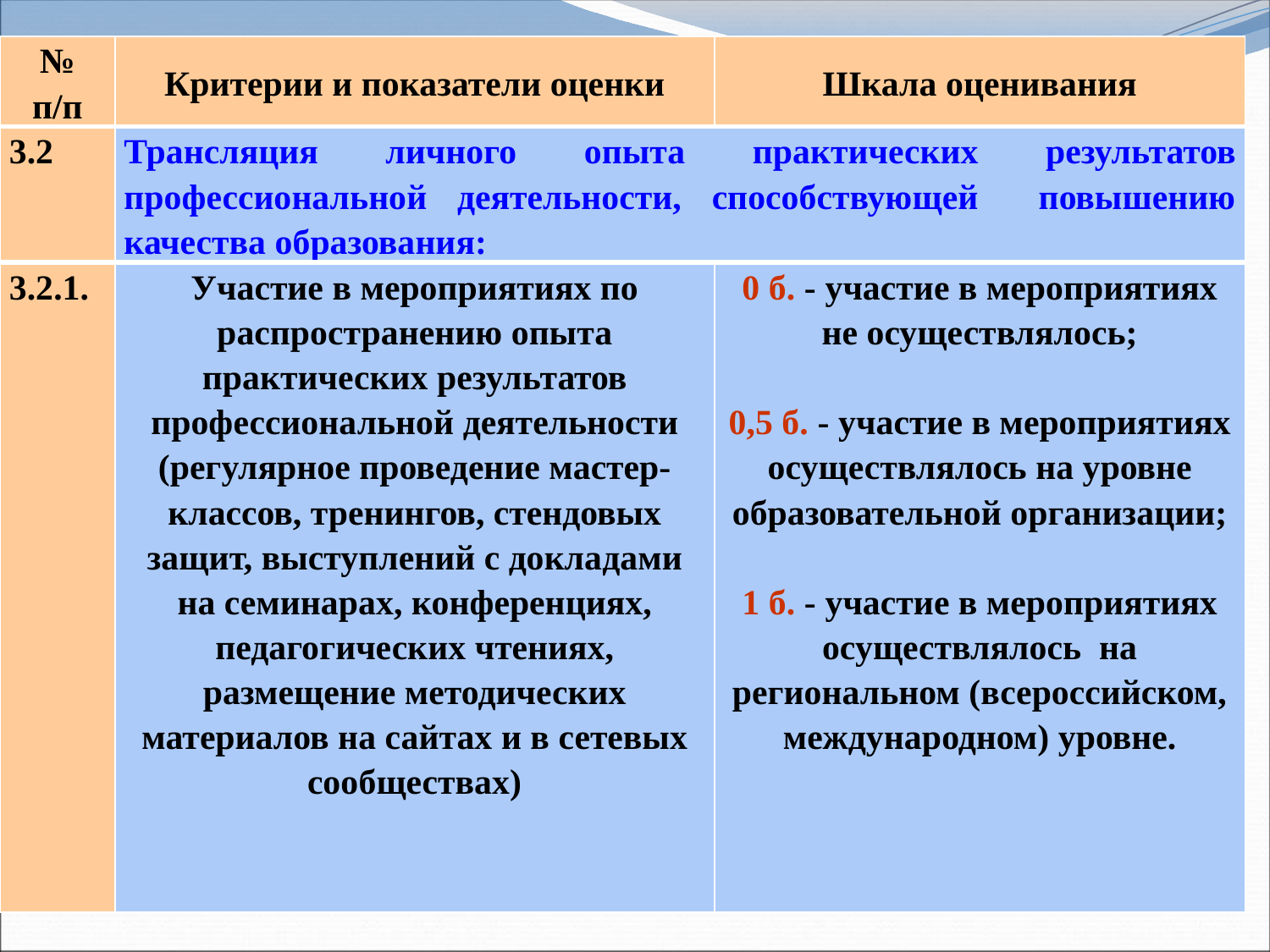

| № п/п | Критерии и показатели оценки | Шкала оценивания |
| --- | --- | --- |
| 3.2 | Трансляция личного опыта практических результатов профессиональной деятельности, способствующей повышению качества образования: |  |
| 3.2.1. | Участие в мероприятиях по распространению опыта практических результатов профессиональной деятельности (регулярное проведение мастер-классов, тренингов, стендовых защит, выступлений с докладами на семинарах, конференциях, педагогических чтениях, размещение методических материалов на сайтах и в сетевых сообществах) | 0 б. - участие в мероприятиях не осуществлялось;   0,5 б. - участие в мероприятиях осуществлялось на уровне образовательной организации;   1 б. - участие в мероприятиях осуществлялось на региональном (всероссийском, международном) уровне. |